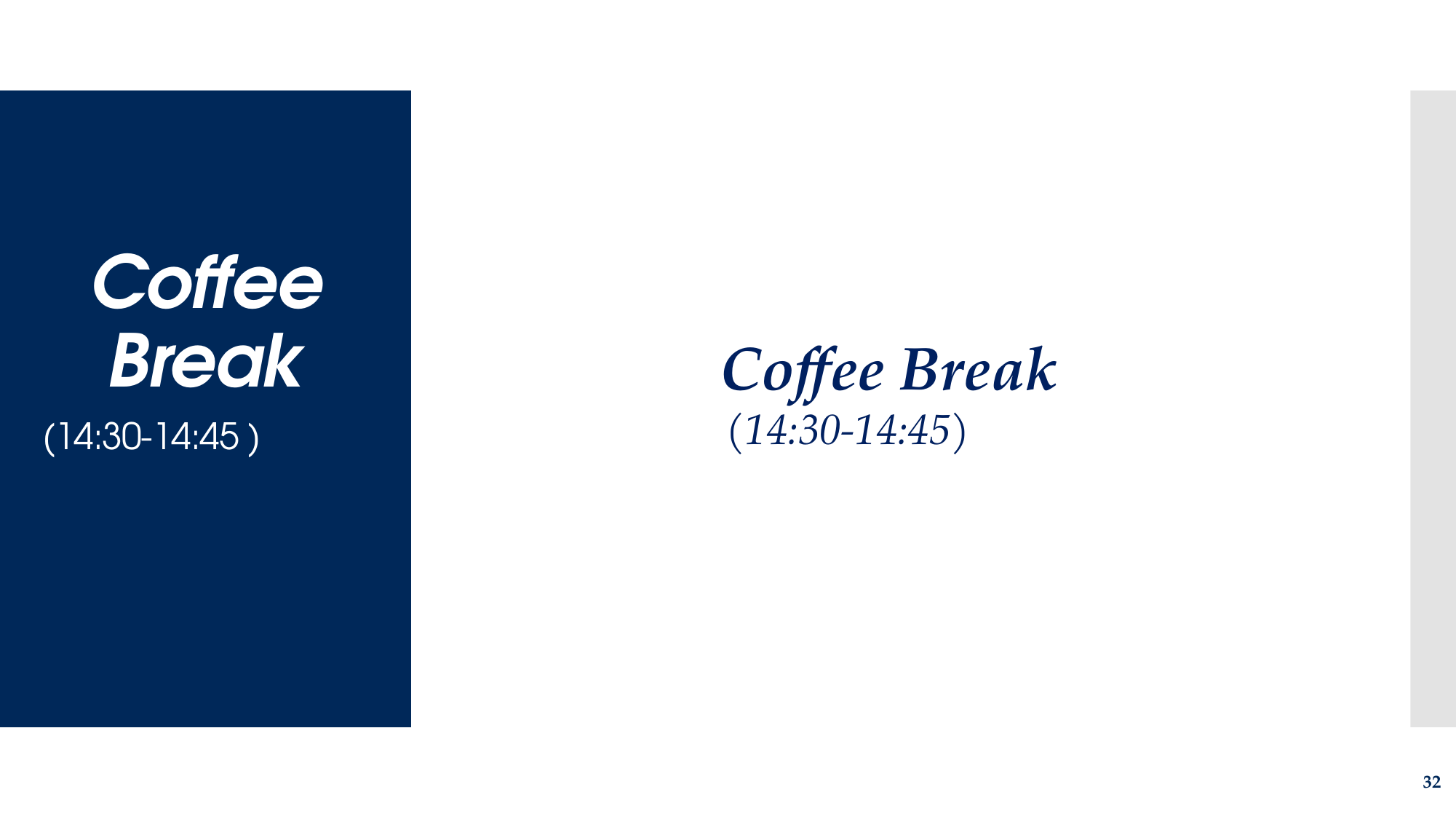

# Coffee Break (14:30-14:45 )

Coffee Break
(14:30-14:45)
32